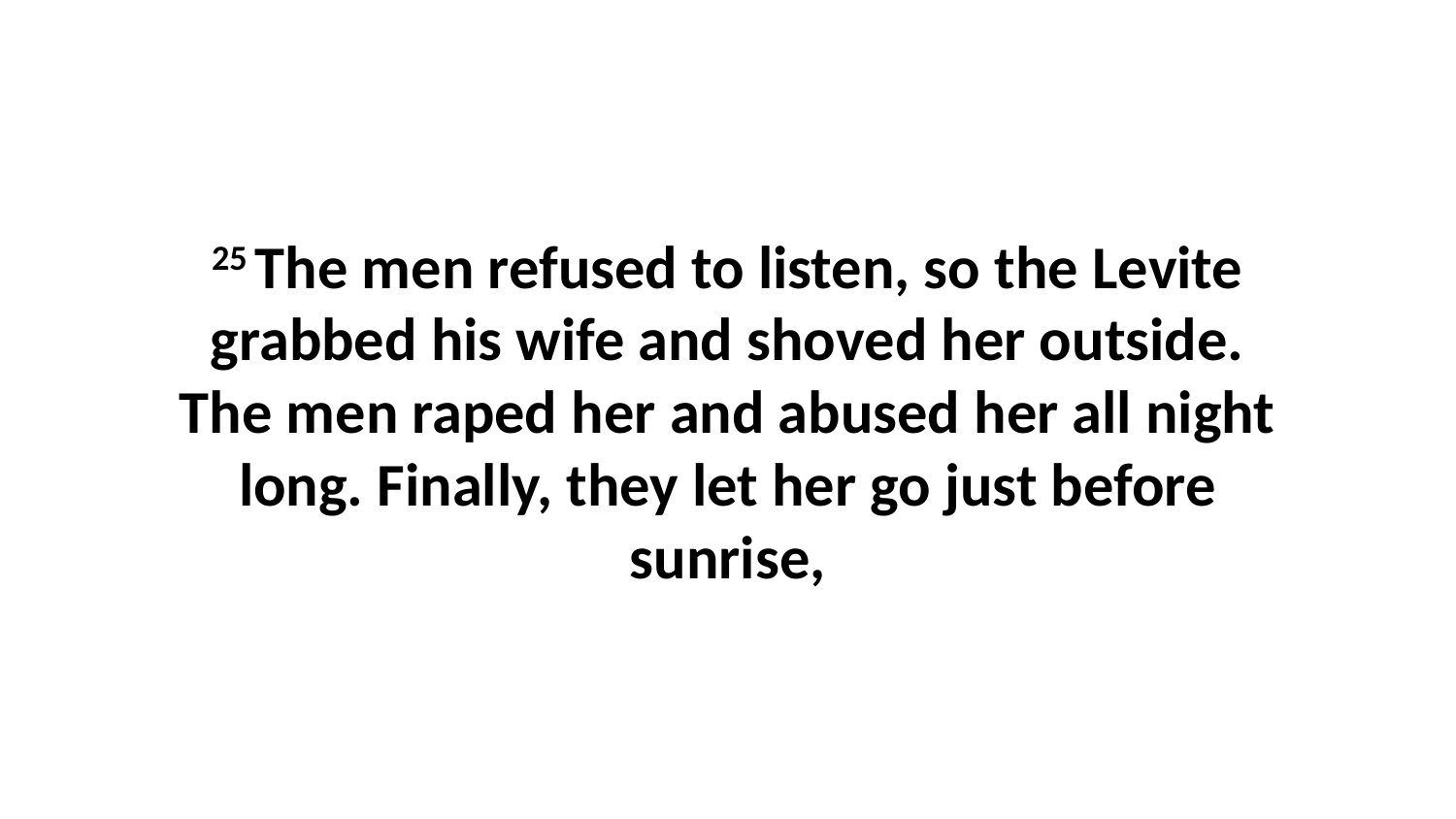

25 The men refused to listen, so the Levite grabbed his wife and shoved her outside. The men raped her and abused her all night long. Finally, they let her go just before sunrise,